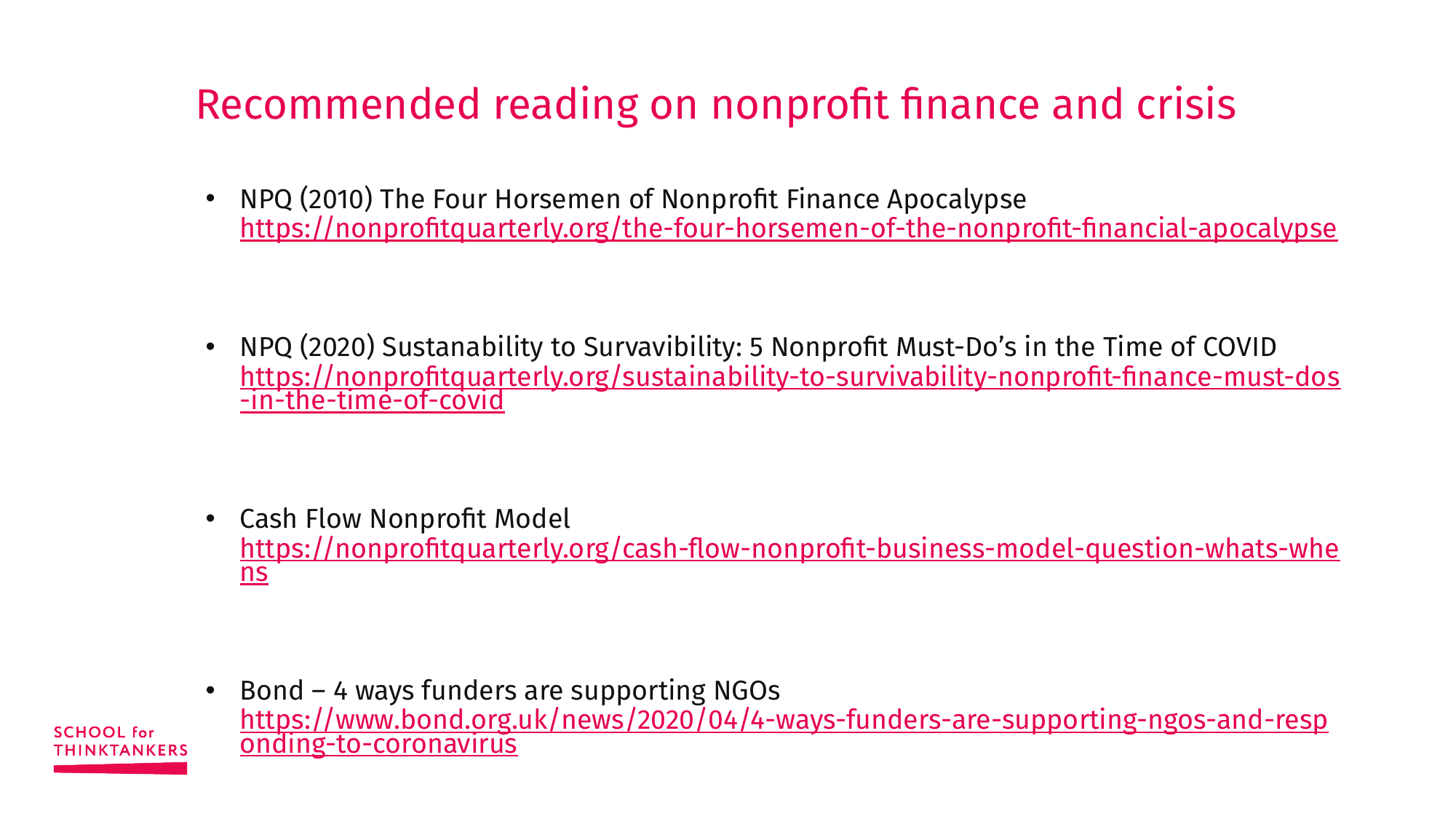

# Recommended reading on nonprofit finance and crisis
NPQ (2010) The Four Horsemen of Nonprofit Finance Apocalypse  https://nonprofitquarterly.org/the-four-horsemen-of-the-nonprofit-financial-apocalypse

NPQ (2020) Sustanability to Survavibility: 5 Nonprofit Must-Do’s in the Time of COVID  https://nonprofitquarterly.org/sustainability-to-survivability-nonprofit-finance-must-dos-in-the-time-of-covid

Cash Flow Nonprofit Model https://nonprofitquarterly.org/cash-flow-nonprofit-business-model-question-whats-whens

Bond – 4 ways funders are supporting NGOs  https://www.bond.org.uk/news/2020/04/4-ways-funders-are-supporting-ngos-and-responding-to-coronavirus